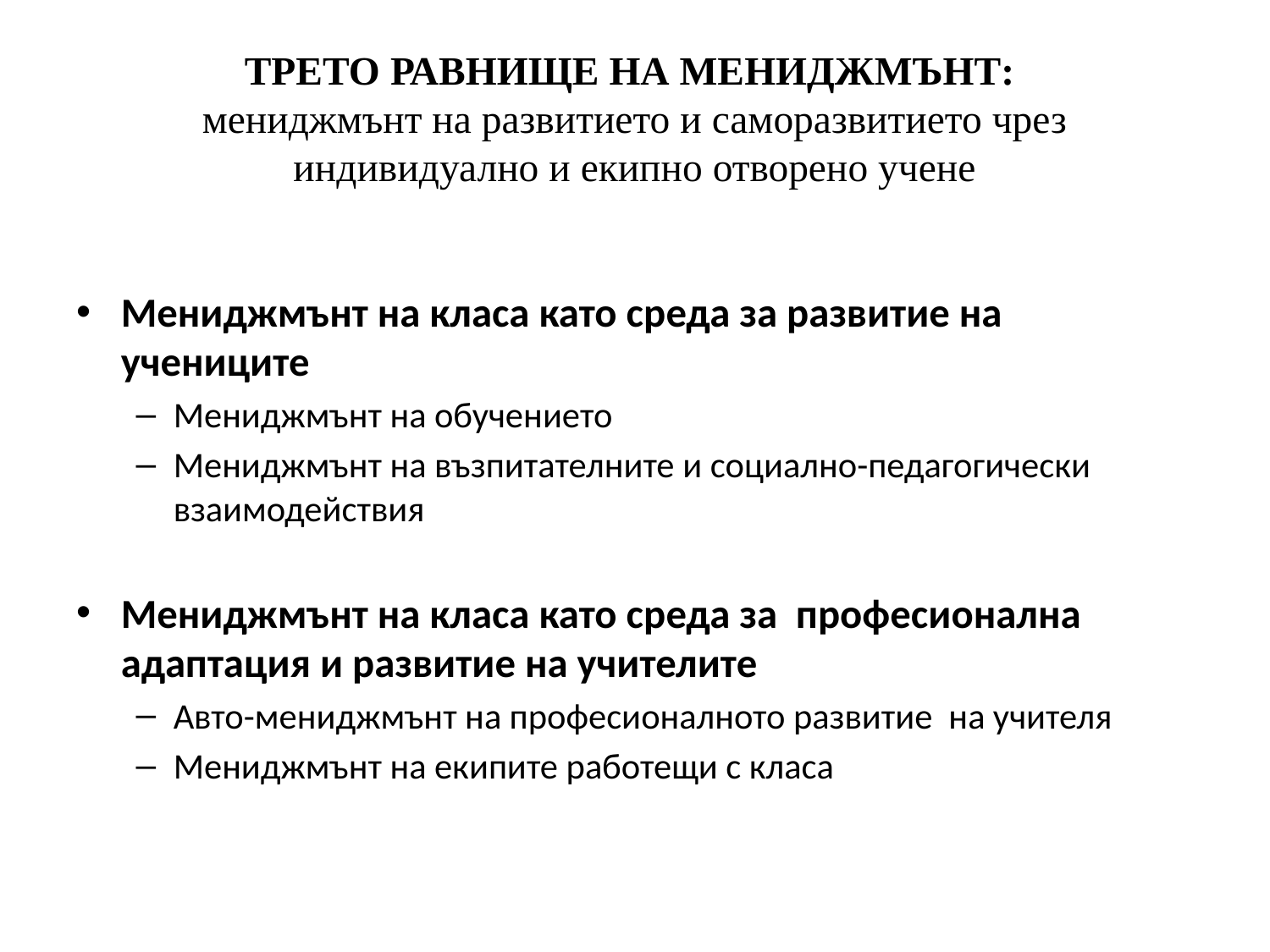

# ТРЕТО РАВНИЩЕ НА МЕНИДЖМЪНТ: мениджмънт на развитието и саморазвитието чрез индивидуално и екипно отворено учене

Мениджмънт на класа като среда за развитие на учениците
Мениджмънт на обучението
Мениджмънт на възпитателните и социално-педагогически взаимодействия

Мениджмънт на класа като среда за  професионална адаптация и развитие на учителите
Авто-мениджмънт на професионалното развитие  на учителя
Мениджмънт на екипите работещи с класа